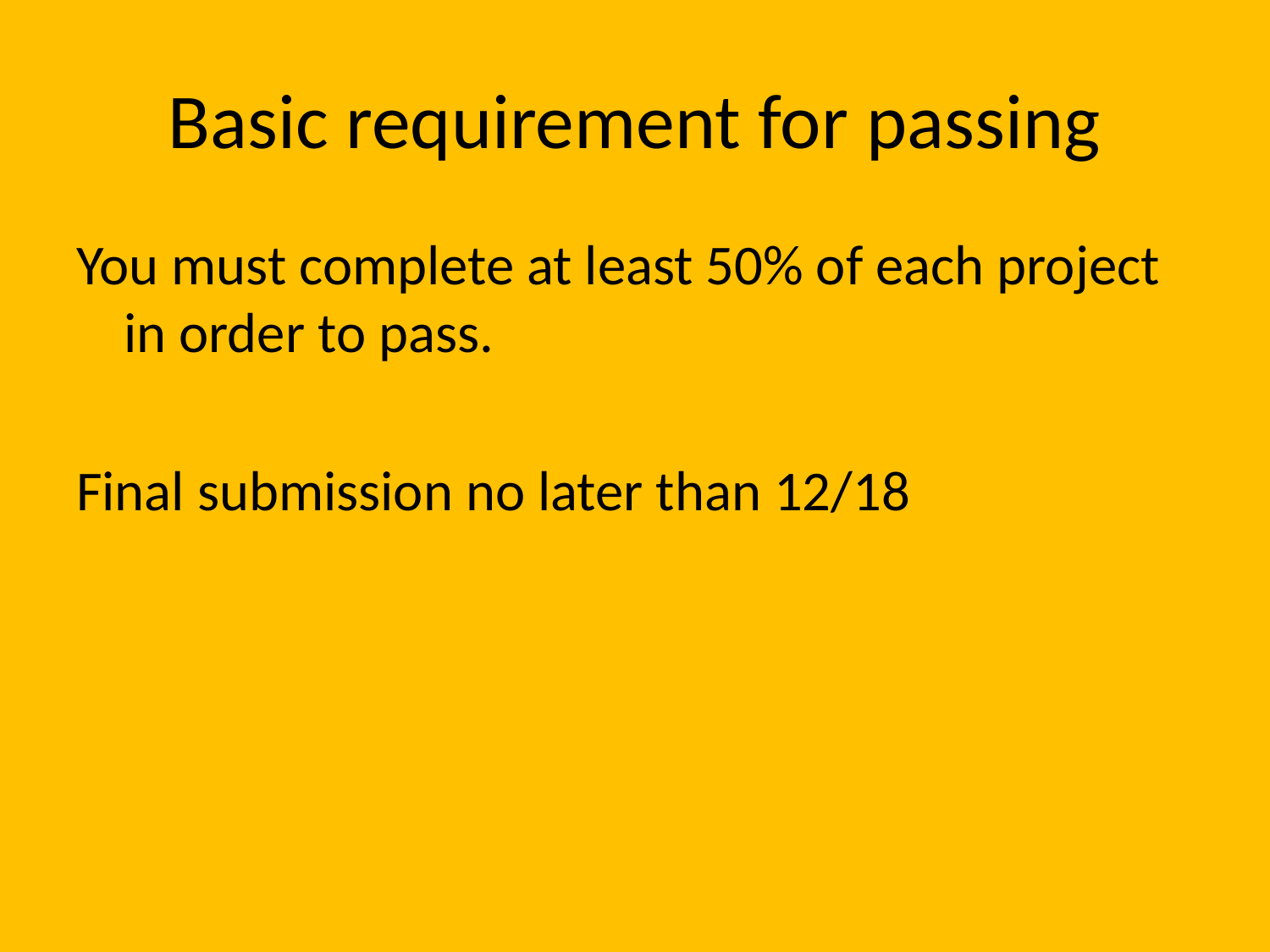

# Basic requirement for passing
You must complete at least 50% of each project in order to pass.

Final submission no later than 12/18